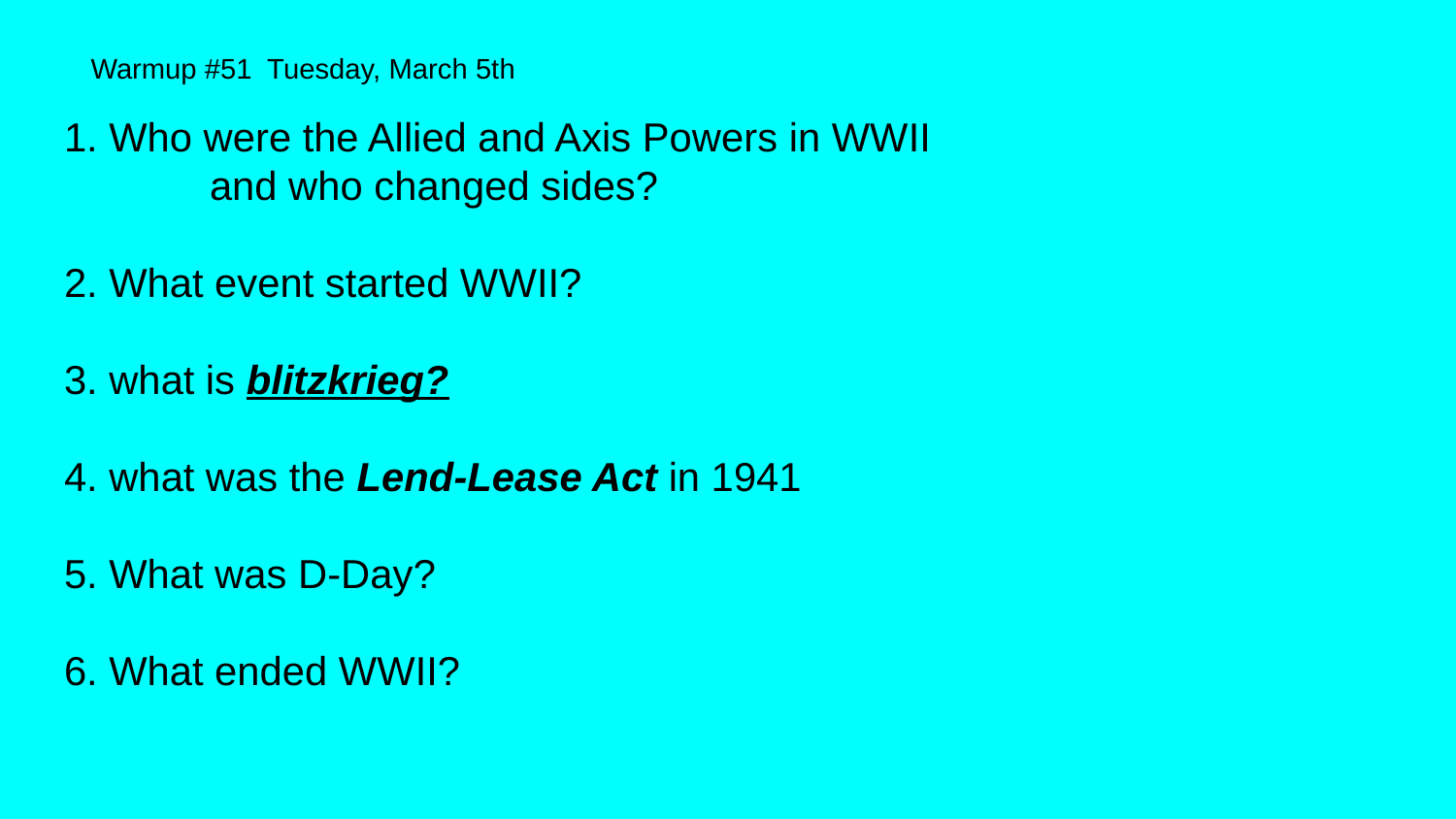

# 1. Who were the Allied and Axis Powers in WWII and who changed sides? 2. What event started WWII? 3. what is blitzkrieg? 4. what was the Lend-Lease Act in 1941 5. What was D-Day? 6. What ended WWII?
Warmup #51  Tuesday, March 5th